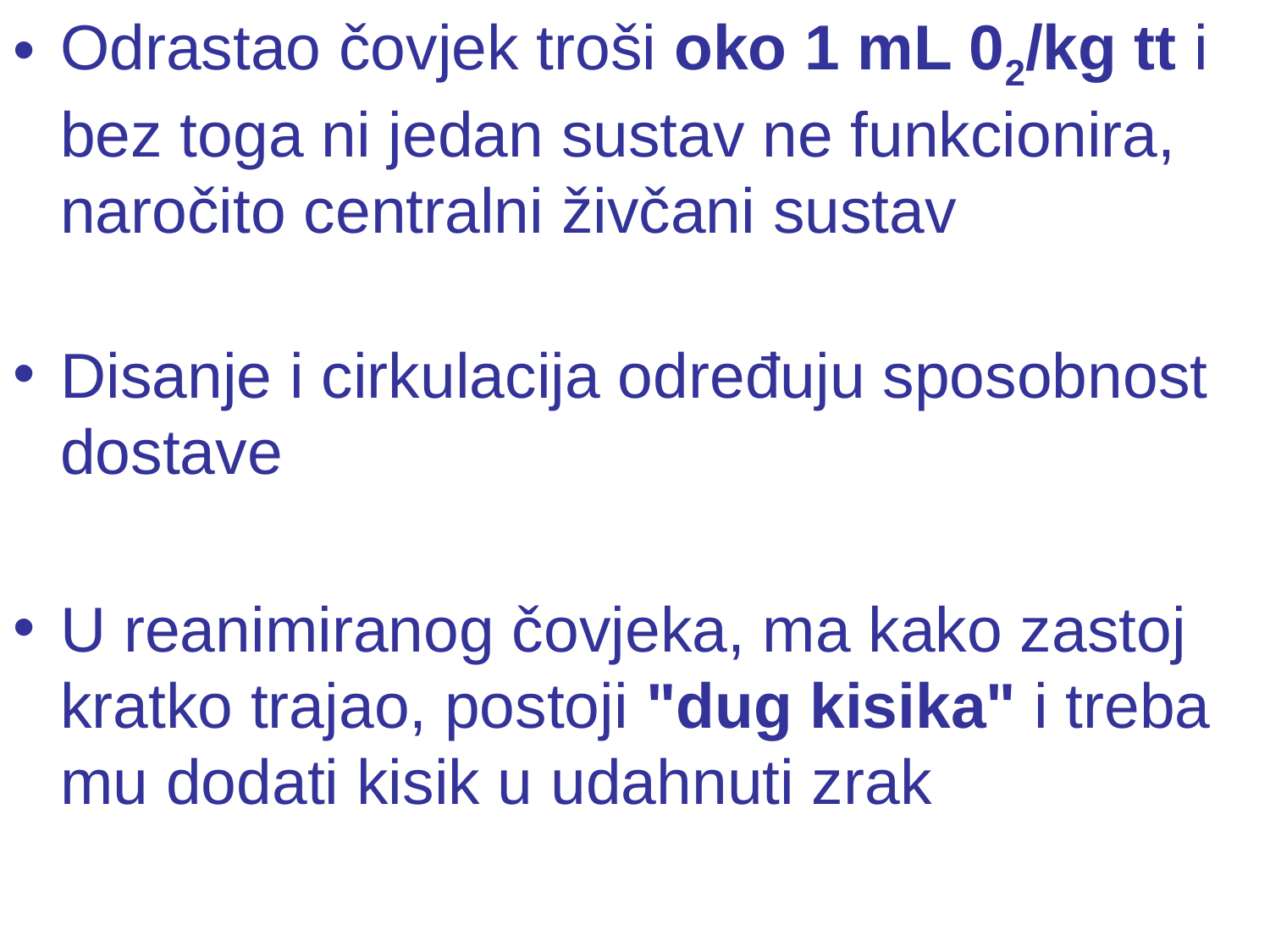

Odrastao čovjek troši oko 1 mL 02/kg tt i bez toga ni jedan sustav ne funkcionira, naročito centralni živčani sustav
Disanje i cirkulacija određuju sposobnost dostave

U reanimiranog čovjeka, ma kako zastoj kratko trajao, postoji "dug kisika" i treba mu dodati kisik u udahnuti zrak
#